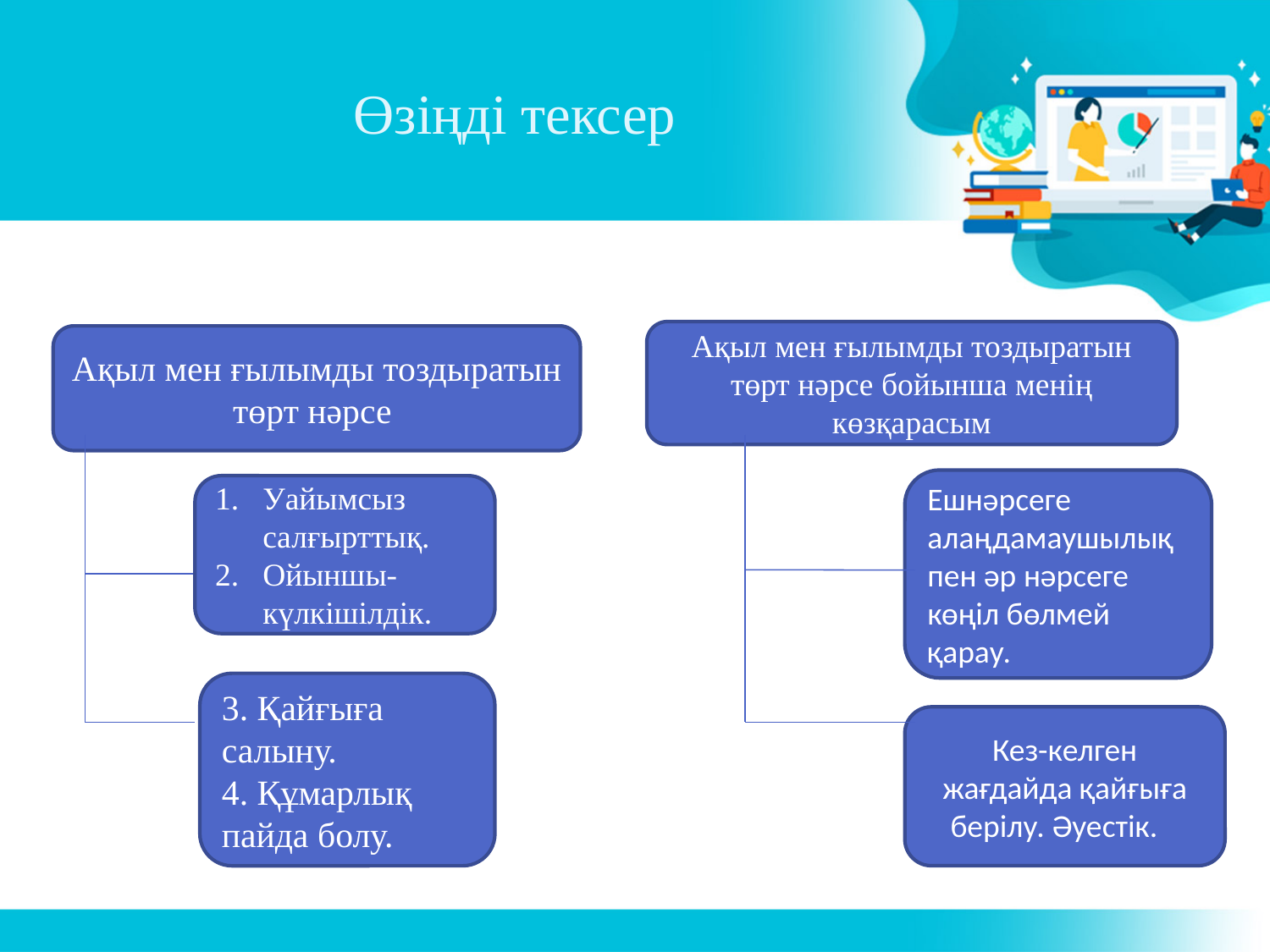

# Өзіңді тексер
Ақыл мен ғылымды тоздыратын төрт нәрсе бойынша менің көзқарасым
Ақыл мен ғылымды тоздыратын төрт нәрсе
Ешнәрсеге алаңдамаушылық пен әр нәрсеге көңіл бөлмей қарау.
Уайымсыз салғырттық.
Ойыншы-күлкішілдік.
3
4
3. Қайғыға салыну.
4. Құмарлық пайда болу.
Кез-келген жағдайда қайғыға берілу. Әуестік.
5